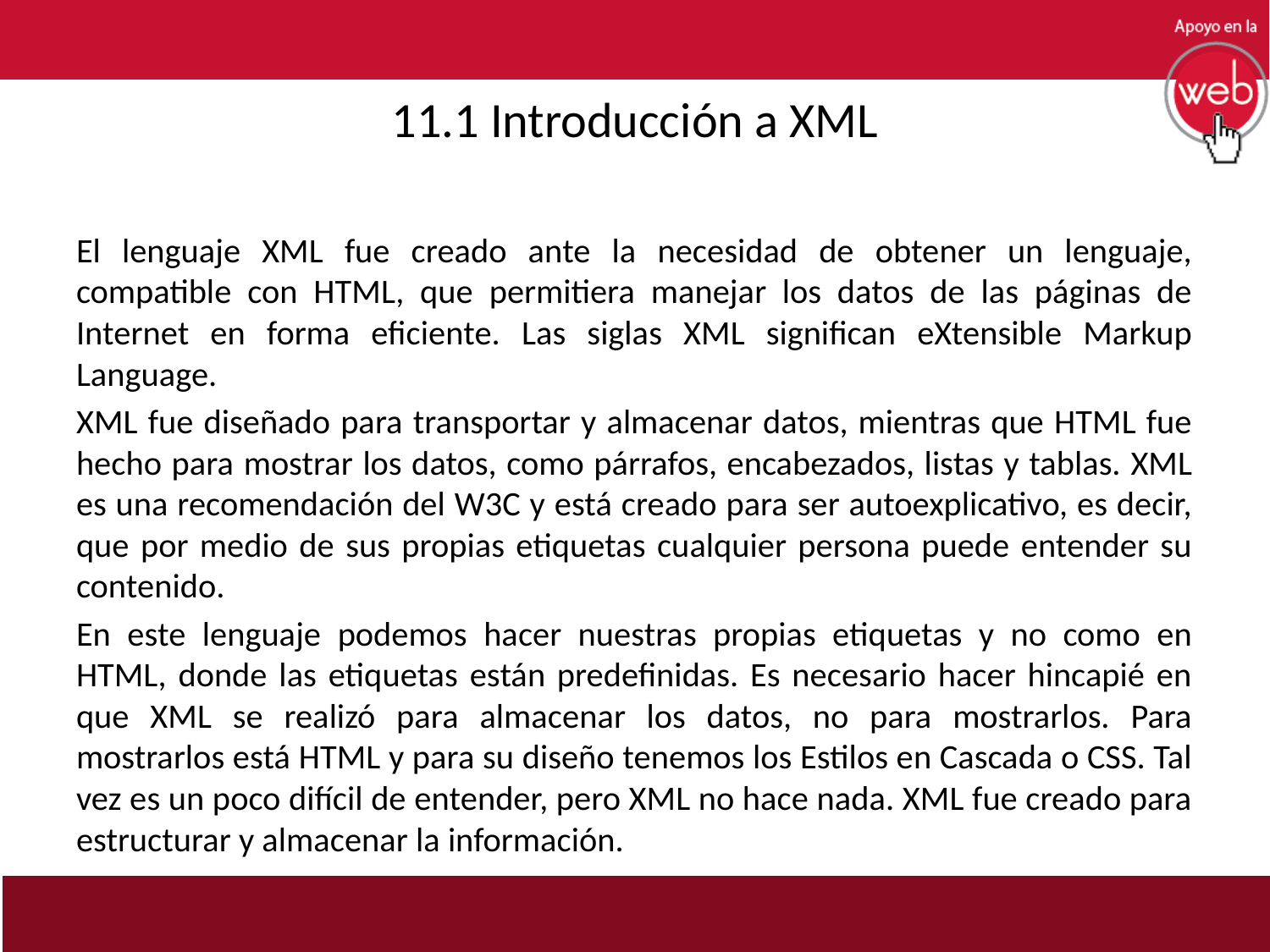

# 11.1 Introducción a XML
El lenguaje XML fue creado ante la necesidad de obtener un lenguaje, compatible con HTML, que permitiera manejar los datos de las páginas de Internet en forma eficiente. Las siglas XML significan eXtensible Markup Language.
XML fue diseñado para transportar y almacenar datos, mientras que HTML fue hecho para mostrar los datos, como párrafos, encabezados, listas y tablas. XML es una recomendación del W3C y está creado para ser autoexplicativo, es decir, que por medio de sus propias etiquetas cualquier persona puede entender su contenido.
En este lenguaje podemos hacer nuestras propias etiquetas y no como en HTML, donde las etiquetas están predefinidas. Es necesario hacer hincapié en que XML se realizó para almacenar los datos, no para mostrarlos. Para mostrarlos está HTML y para su diseño tenemos los Estilos en Cascada o CSS. Tal vez es un poco difícil de entender, pero XML no hace nada. XML fue creado para estructurar y almacenar la información.